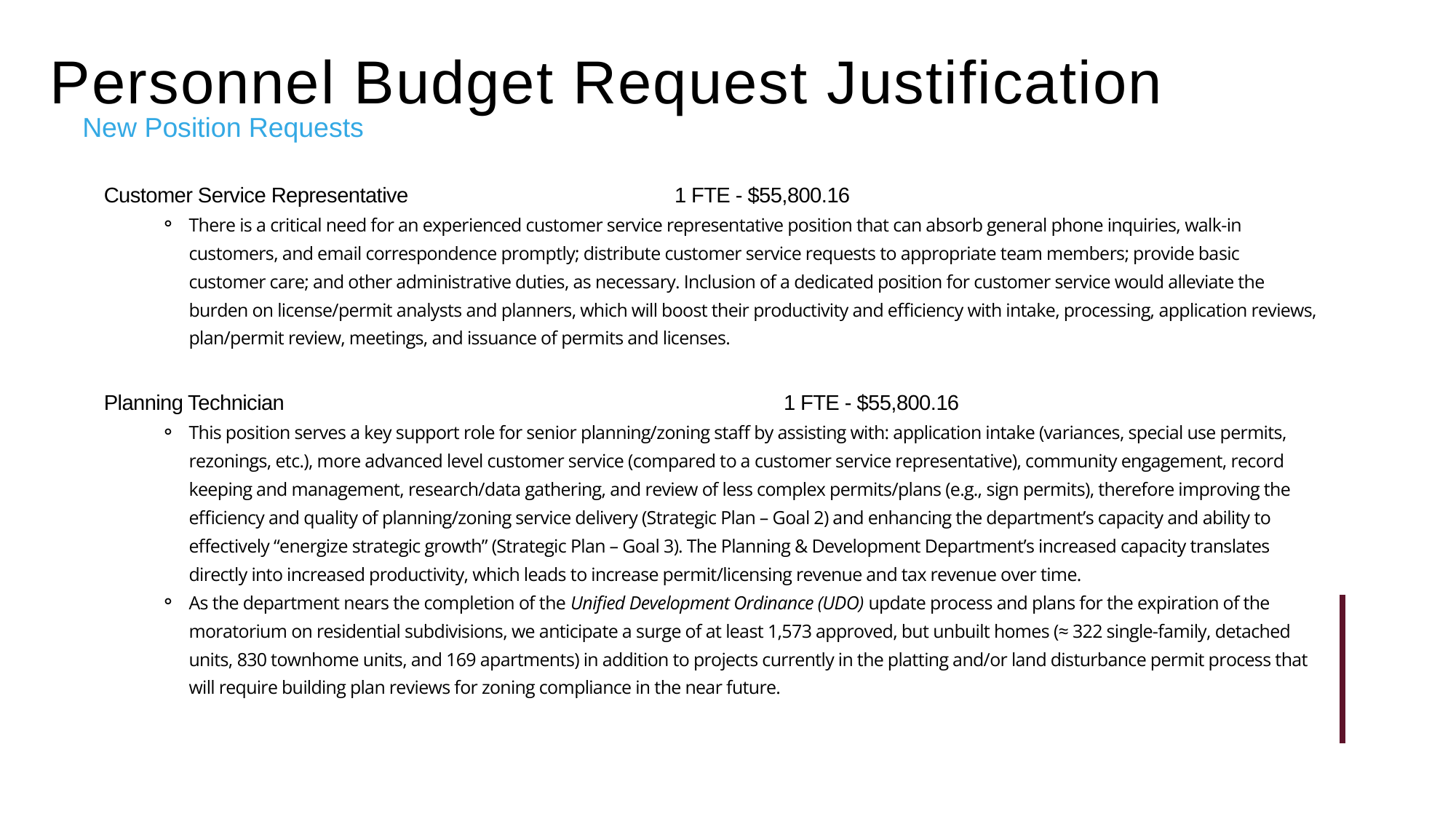

Personnel Budget Request Justification
New Position Requests
Customer Service Representative	                                            1 FTE - $55,800.16
There is a critical need for an experienced customer service representative position that can absorb general phone inquiries, walk-in customers, and email correspondence promptly; distribute customer service requests to appropriate team members; provide basic customer care; and other administrative duties, as necessary. Inclusion of a dedicated position for customer service would alleviate the burden on license/permit analysts and planners, which will boost their productivity and efficiency with intake, processing, application reviews, plan/permit review, meetings, and issuance of permits and licenses.

Planning Technician			                                            1 FTE - $55,800.16
This position serves a key support role for senior planning/zoning staff by assisting with: application intake (variances, special use permits, rezonings, etc.), more advanced level customer service (compared to a customer service representative), community engagement, record keeping and management, research/data gathering, and review of less complex permits/plans (e.g., sign permits), therefore improving the efficiency and quality of planning/zoning service delivery (Strategic Plan – Goal 2) and enhancing the department’s capacity and ability to effectively “energize strategic growth” (Strategic Plan – Goal 3). The Planning & Development Department’s increased capacity translates directly into increased productivity, which leads to increase permit/licensing revenue and tax revenue over time.
As the department nears the completion of the Unified Development Ordinance (UDO) update process and plans for the expiration of the moratorium on residential subdivisions, we anticipate a surge of at least 1,573 approved, but unbuilt homes (≈ 322 single-family, detached units, 830 townhome units, and 169 apartments) in addition to projects currently in the platting and/or land disturbance permit process that will require building plan reviews for zoning compliance in the near future.